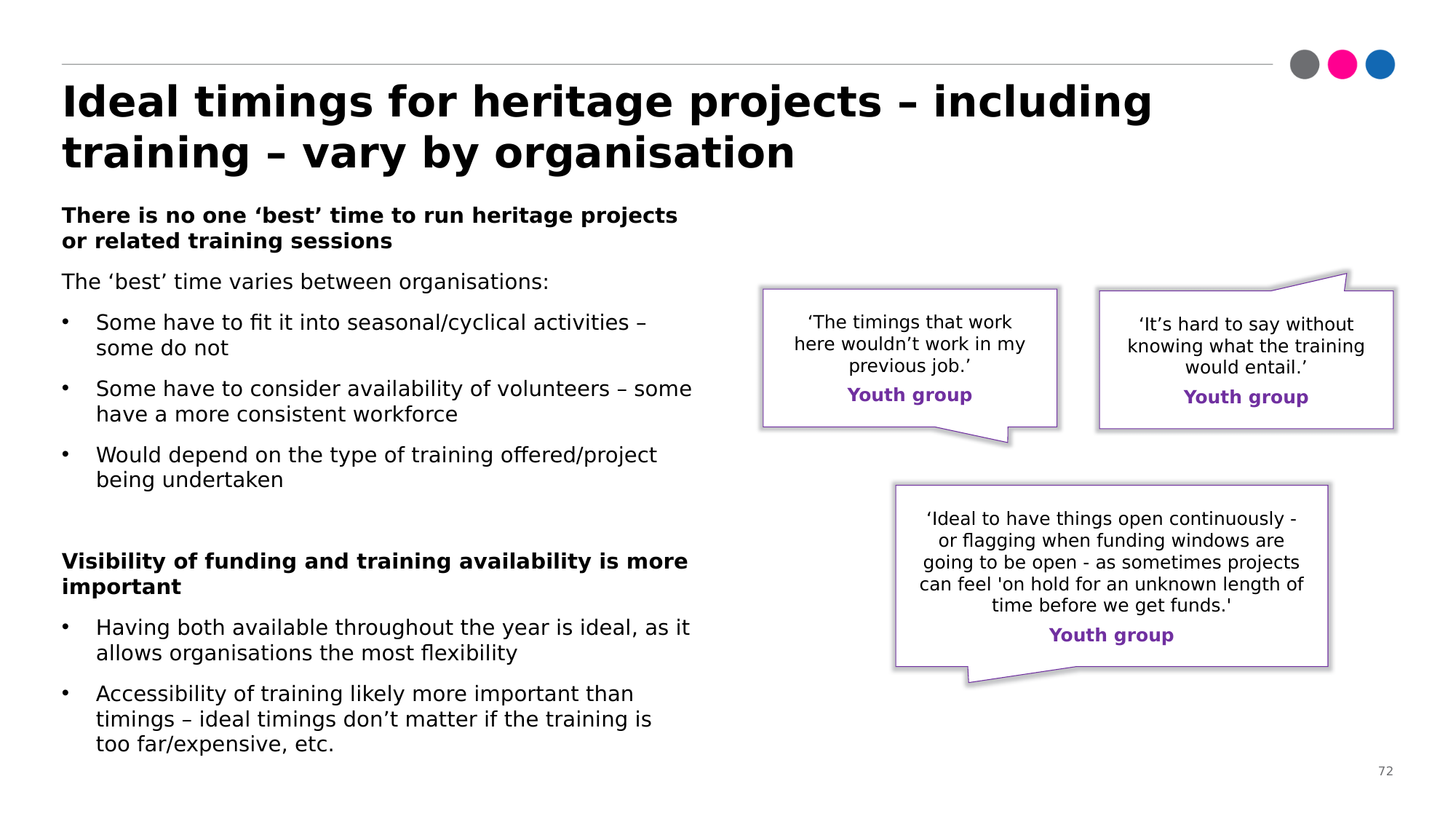

# Ideal timings for heritage projects – including training – vary by organisation
There is no one ‘best’ time to run heritage projects or related training sessions
The ‘best’ time varies between organisations:
Some have to fit it into seasonal/cyclical activities – some do not
Some have to consider availability of volunteers – some have a more consistent workforce
Would depend on the type of training offered/project being undertaken

Visibility of funding and training availability is more important
Having both available throughout the year is ideal, as it allows organisations the most flexibility
Accessibility of training likely more important than timings – ideal timings don’t matter if the training is too far/expensive, etc.
‘The timings that work here wouldn’t work in my previous job.’
Youth group
‘It’s hard to say without knowing what the training would entail.’
Youth group
‘Ideal to have things open continuously - or flagging when funding windows are going to be open - as sometimes projects can feel 'on hold for an unknown length of time before we get funds.'
Youth group